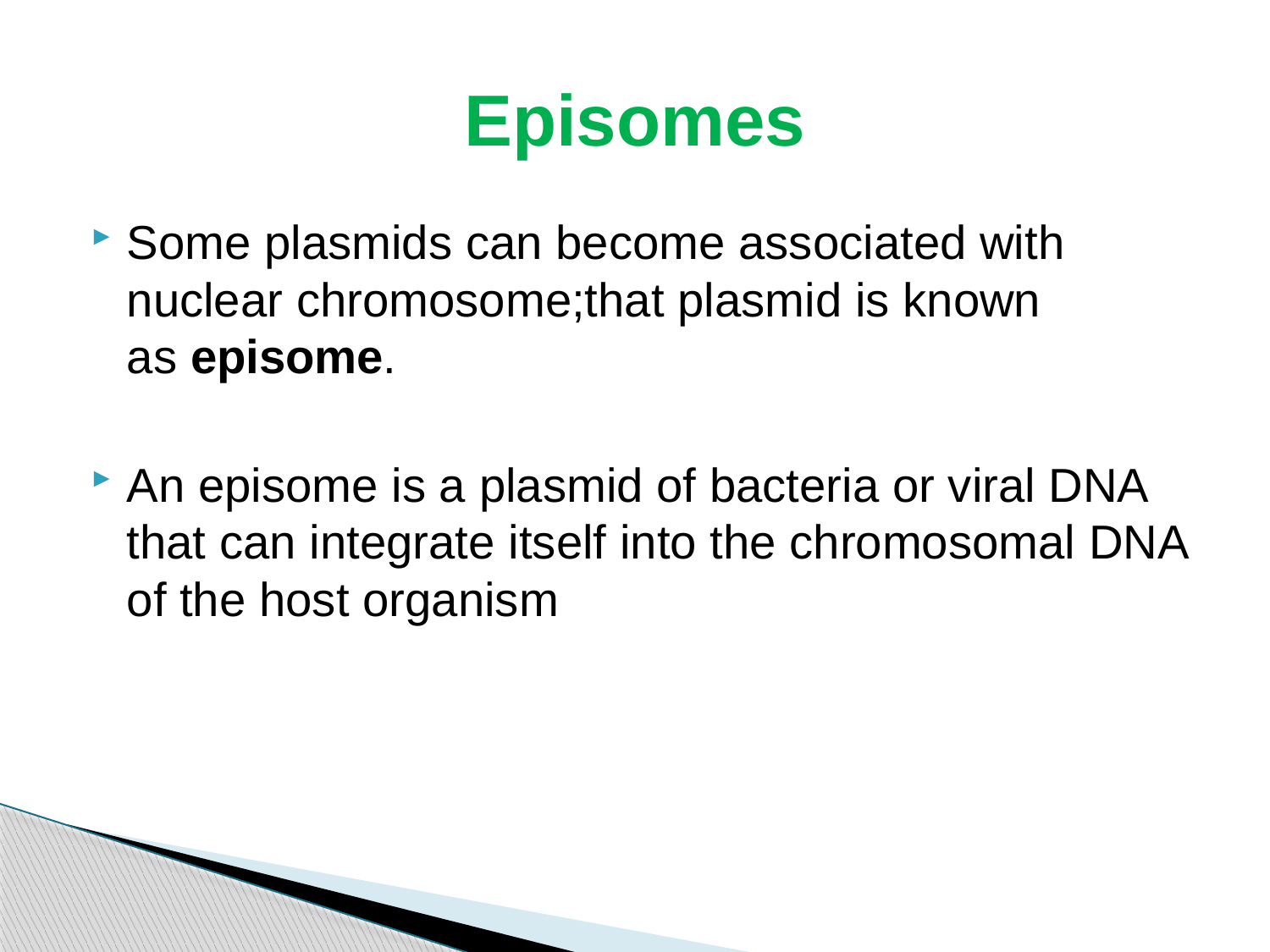

# Episomes
Some plasmids can become associated with nuclear chromosome;that plasmid is known as episome.

An episome is a plasmid of bacteria or viral DNA that can integrate itself into the chromosomal DNA of the host organism